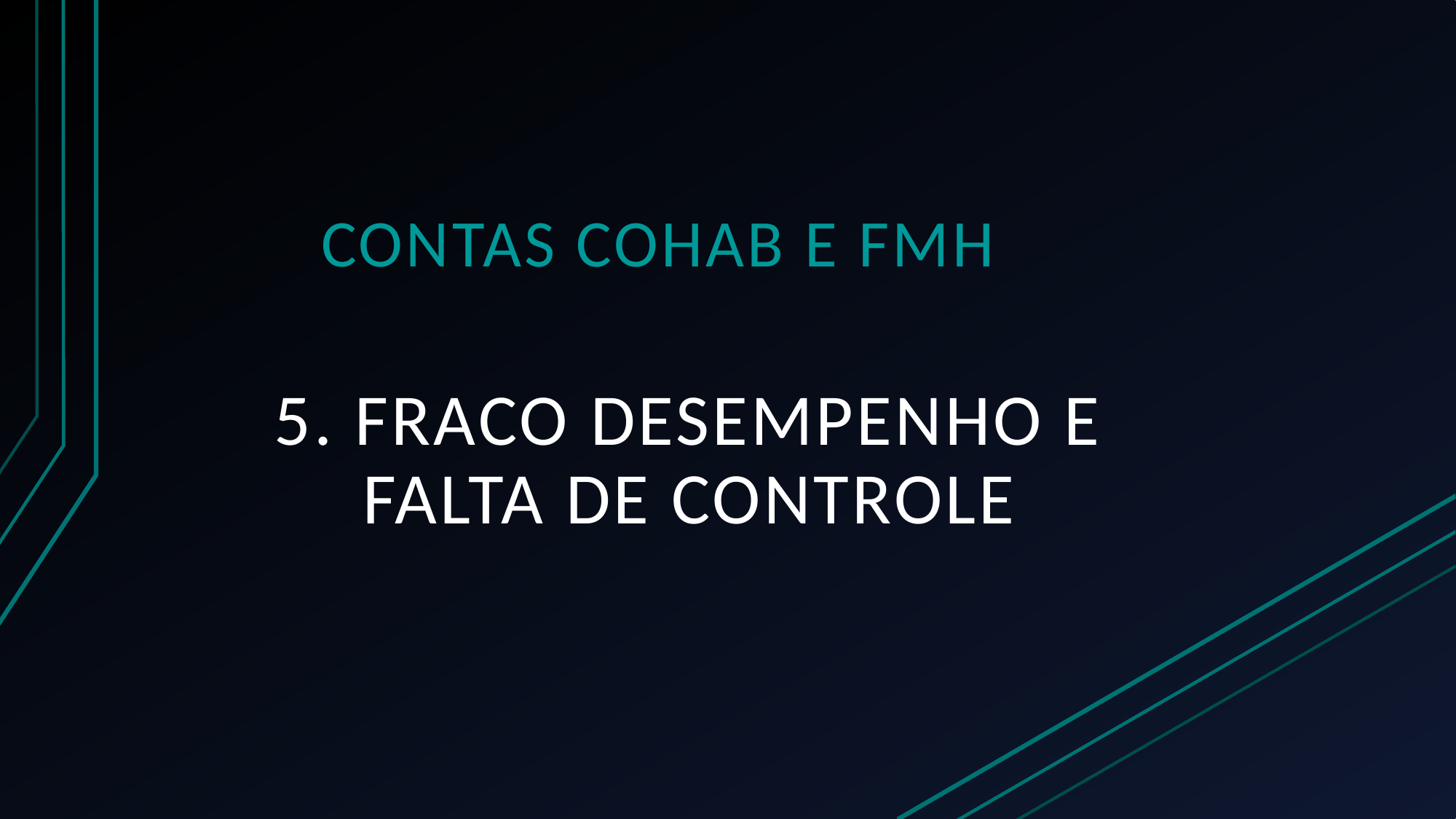

# Contas Cohab e FMH
5. Fraco desempenho e falta de controle